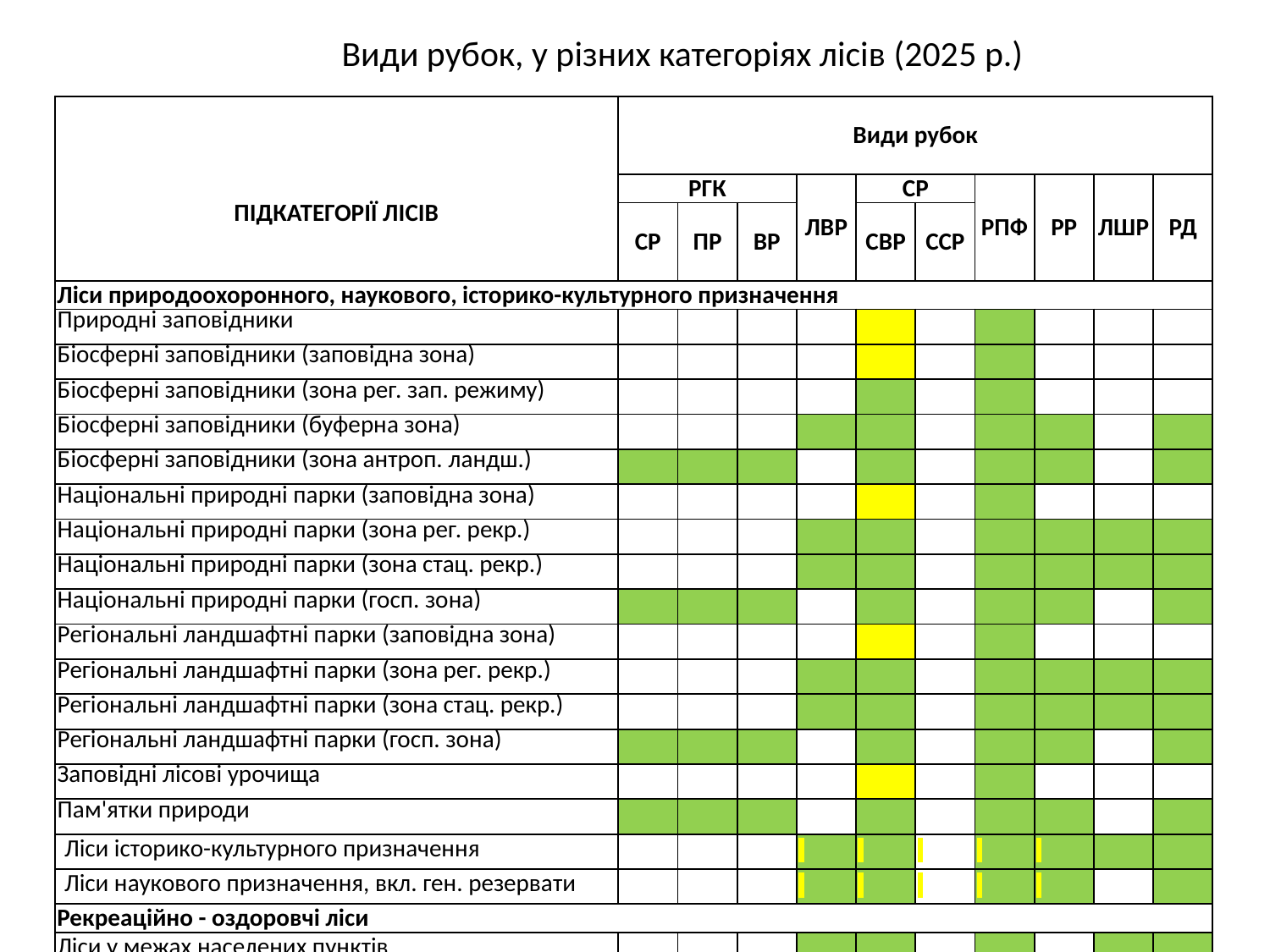

# Види рубок, у різних категоріях лісів (2025 р.)
| ПІДКАТЕГОРІЇ ЛІСІВ | Види рубок |  |  |  |  |  |  |  |  |  |
| --- | --- | --- | --- | --- | --- | --- | --- | --- | --- | --- |
|  | РГК |  |  | ЛВР | СР |  | РПФ | РР | ЛШР | РД |
|  | СР | ПР | ВР |  | СВР | ССР |  |  |  |  |
| Ліси природоохоронного, наукового, історико-культурного призначення |  |  |  |  |  |  |  |  |  |  |
| Природні заповідники |  |  |  |  |  |  |  |  |  |  |
| Біосферні заповідники (заповідна зона) |  |  |  |  |  |  |  |  |  |  |
| Біосферні заповідники (зона рег. зап. режиму) |  |  |  |  |  |  |  |  |  |  |
| Біосферні заповідники (буферна зона) |  |  |  |  |  |  |  |  |  |  |
| Біосферні заповідники (зона антроп. ландш.) |  |  |  |  |  |  |  |  |  |  |
| Національні природні парки (заповідна зона) |  |  |  |  |  |  |  |  |  |  |
| Національні природні парки (зона рег. рекр.) |  |  |  |  |  |  |  |  |  |  |
| Національні природні парки (зона стац. рекр.) |  |  |  |  |  |  |  |  |  |  |
| Національні природні парки (госп. зона) |  |  |  |  |  |  |  |  |  |  |
| Регіональні ландшафтні парки (заповідна зона) |  |  |  |  |  |  |  |  |  |  |
| Регіональні ландшафтні парки (зона рег. рекр.) |  |  |  |  |  |  |  |  |  |  |
| Регіональні ландшафтні парки (зона стац. рекр.) |  |  |  |  |  |  |  |  |  |  |
| Регіональні ландшафтні парки (госп. зона) |  |  |  |  |  |  |  |  |  |  |
| Заповідні лісові урочища |  |  |  |  |  |  |  |  |  |  |
| Пам'ятки природи |  |  |  |  |  |  |  |  |  |  |
| Ліси історико-культурного призначення |  |  |  |  |  |  |  |  |  |  |
| Ліси наукового призначення, вкл. ген. резервати |  |  |  |  |  |  |  |  |  |  |
| Рекреаційно - оздоровчі ліси |  |  |  |  |  |  |  |  |  |  |
| Ліси у межах населених пунктів |  |  |  |  |  |  |  |  |  |  |
| Ліси 1 і 2 поясів зон саніт. охорони джерел водопост. |  |  |  |  |  |  |  |  |  |  |